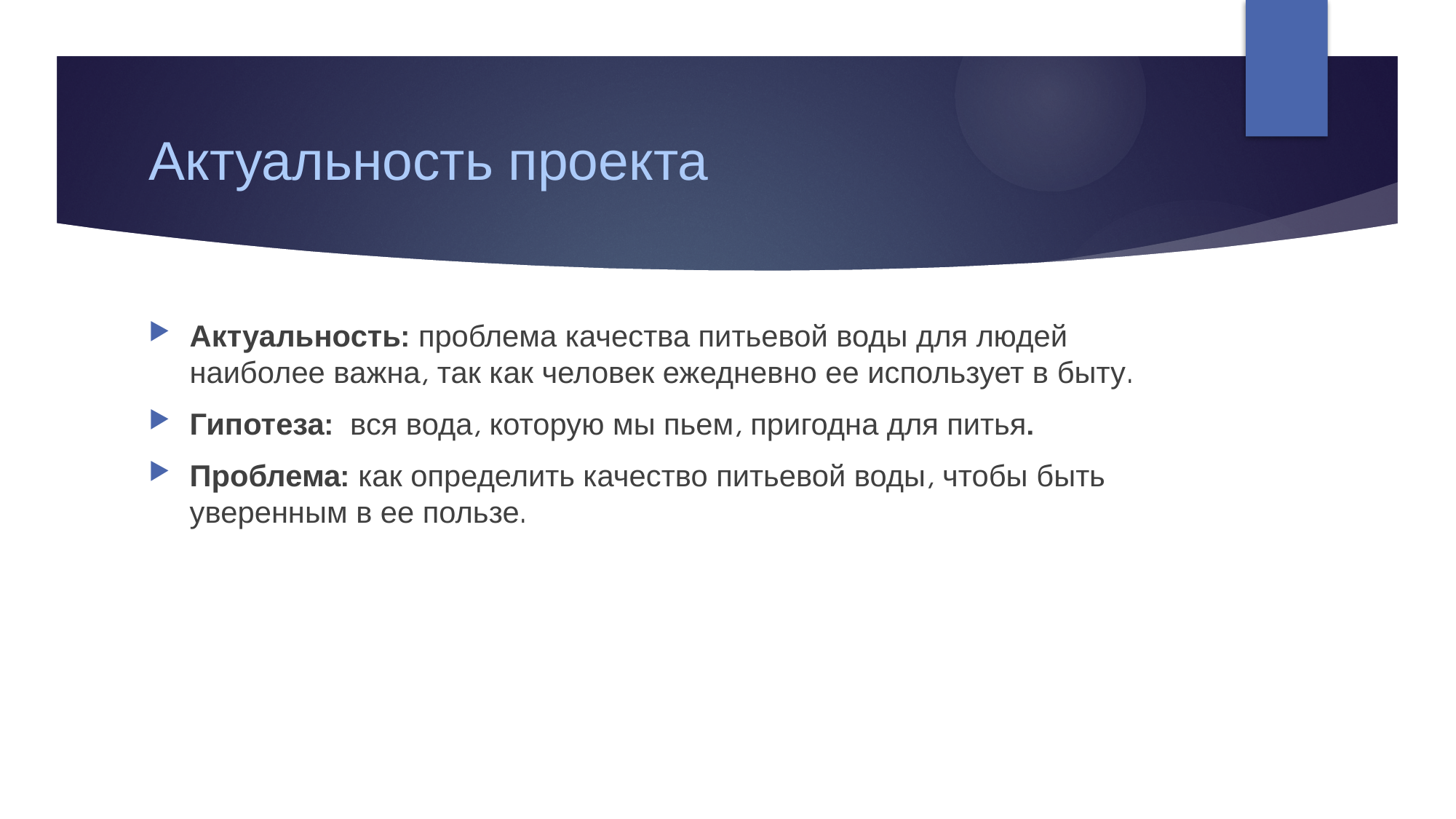

# Актуальность проекта
Актуальность: проблема качества питьевой воды для людей наиболее важна, так как человек ежедневно ее использует в быту.
Гипотеза:  вся вода, которую мы пьем, пригодна для питья.
Проблема: как определить качество питьевой воды, чтобы быть уверенным в ее пользе.